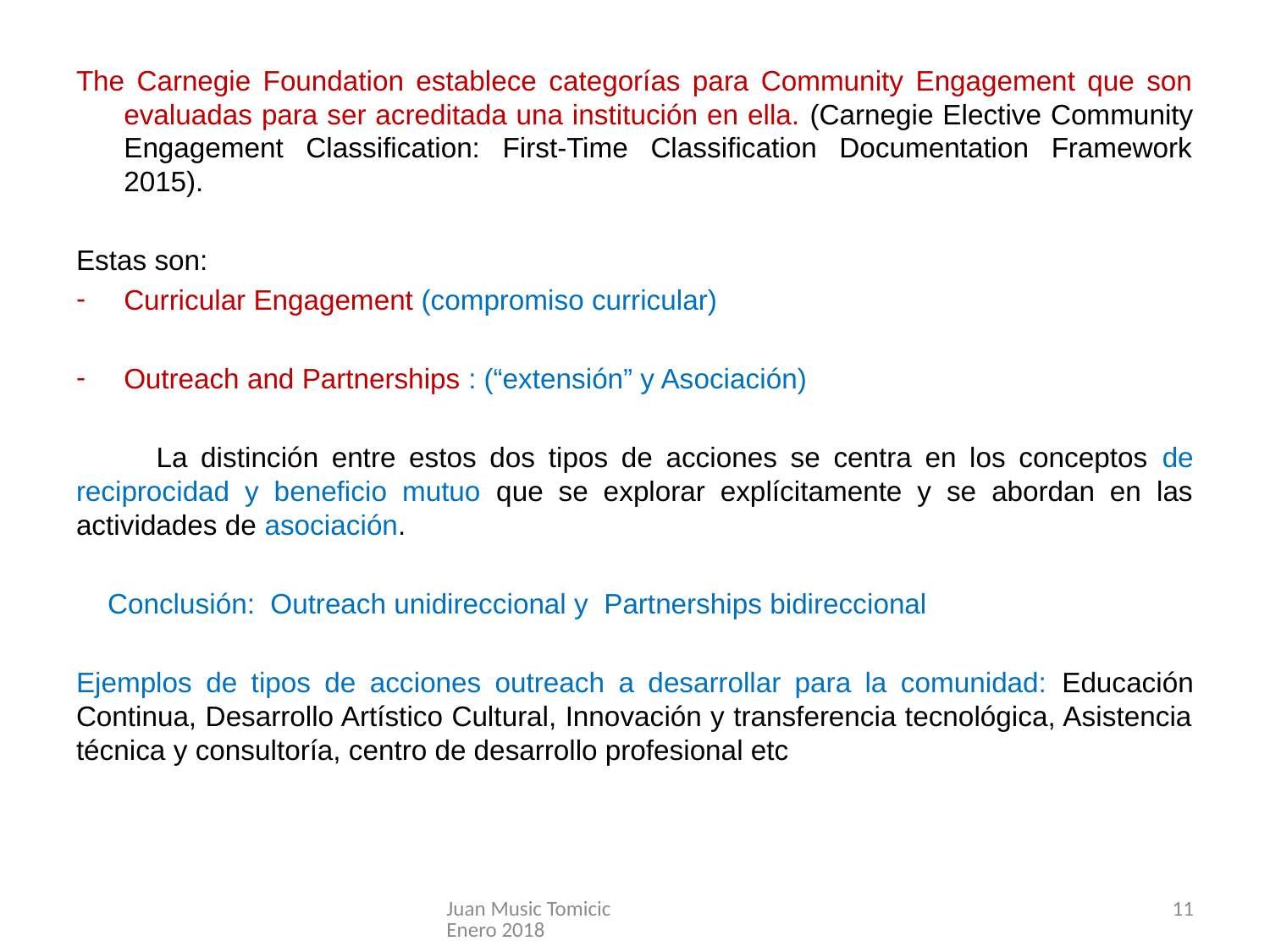

The Carnegie Foundation establece categorías para Community Engagement que son evaluadas para ser acreditada una institución en ella. (Carnegie Elective Community Engagement Classification: First-Time Classification Documentation Framework 2015).

Estas son:
Curricular Engagement (compromiso curricular)

Outreach and Partnerships : (“extensión” y Asociación)

      La distinción entre estos dos tipos de acciones se centra en los conceptos de reciprocidad y beneficio mutuo que se explorar explícitamente y se abordan en las actividades de asociación.

    Conclusión:  Outreach unidireccional y  Partnerships bidireccional

Ejemplos de tipos de acciones outreach a desarrollar para la comunidad: Educación Continua, Desarrollo Artístico Cultural, Innovación y transferencia tecnológica, Asistencia técnica y consultoría, centro de desarrollo profesional etc

Juan Music Tomicic                                           Enero 2018
11